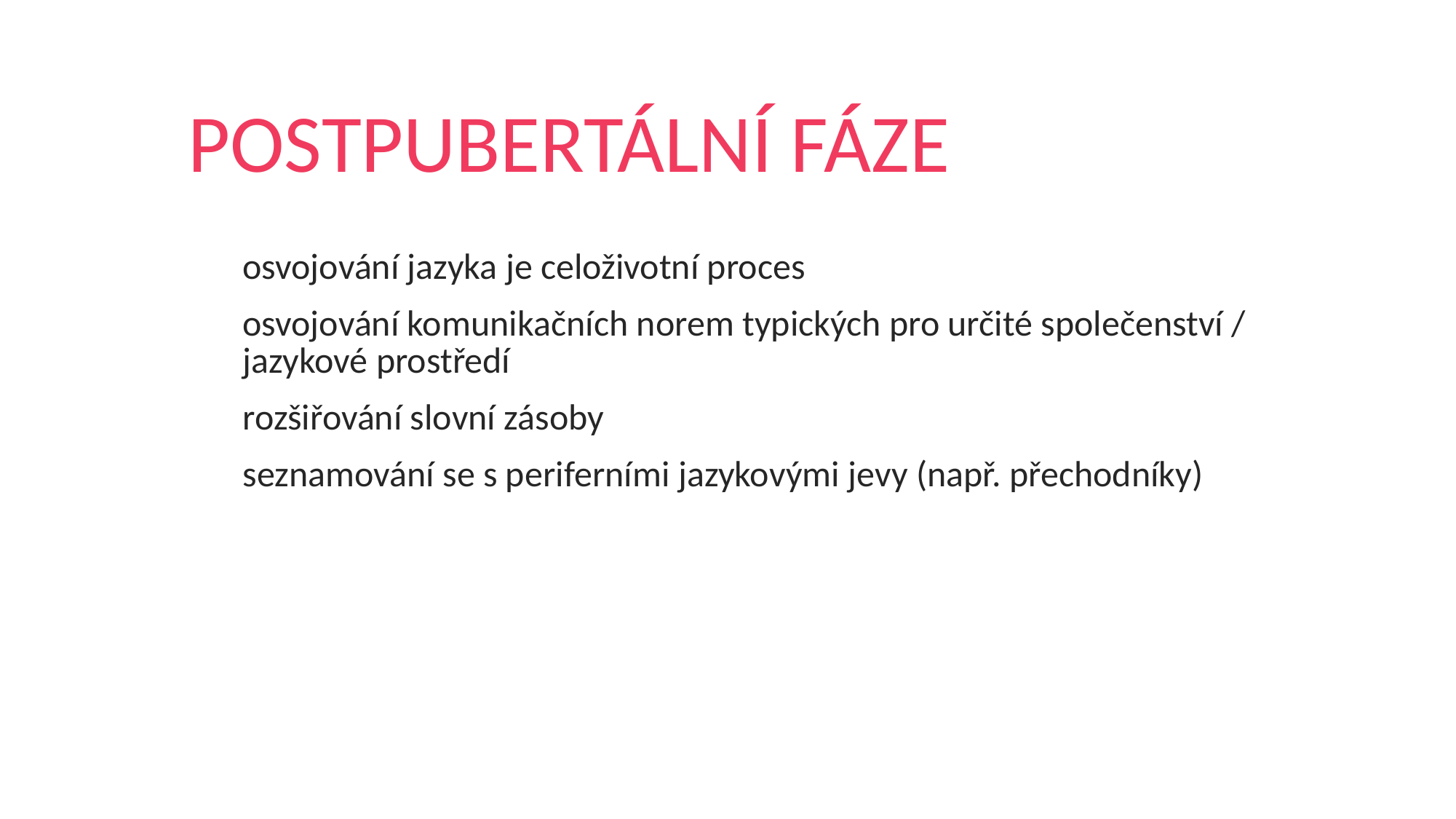

# POSTPUBERTÁLNÍ FÁZE
osvojování jazyka je celoživotní proces
osvojování komunikačních norem typických pro určité společenství / jazykové prostředí
rozšiřování slovní zásoby
seznamování se s periferními jazykovými jevy (např. přechodníky)